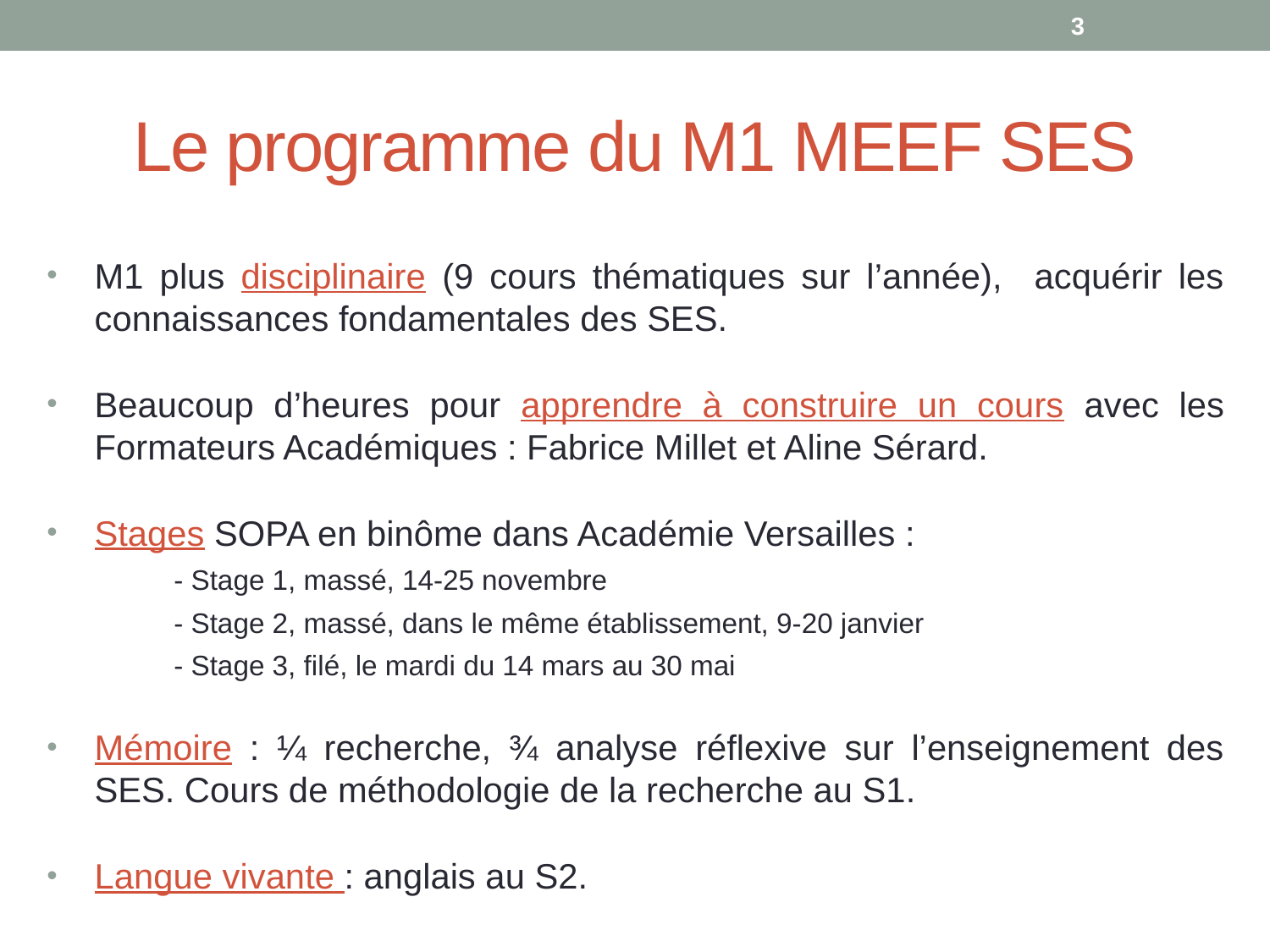

3
Le programme du M1 MEEF SES
M1 plus disciplinaire (9 cours thématiques sur l’année),  acquérir les connaissances fondamentales des SES.

Beaucoup d’heures pour apprendre à construire un cours avec les Formateurs Académiques : Fabrice Millet et Aline Sérard.

Stages SOPA en binôme dans Académie Versailles :
	- Stage 1, massé, 14-25 novembre
	- Stage 2, massé, dans le même établissement, 9-20 janvier
	- Stage 3, filé, le mardi du 14 mars au 30 mai

Mémoire : ¼ recherche, ¾ analyse réflexive sur l’enseignement des SES. Cours de méthodologie de la recherche au S1.

Langue vivante : anglais au S2.